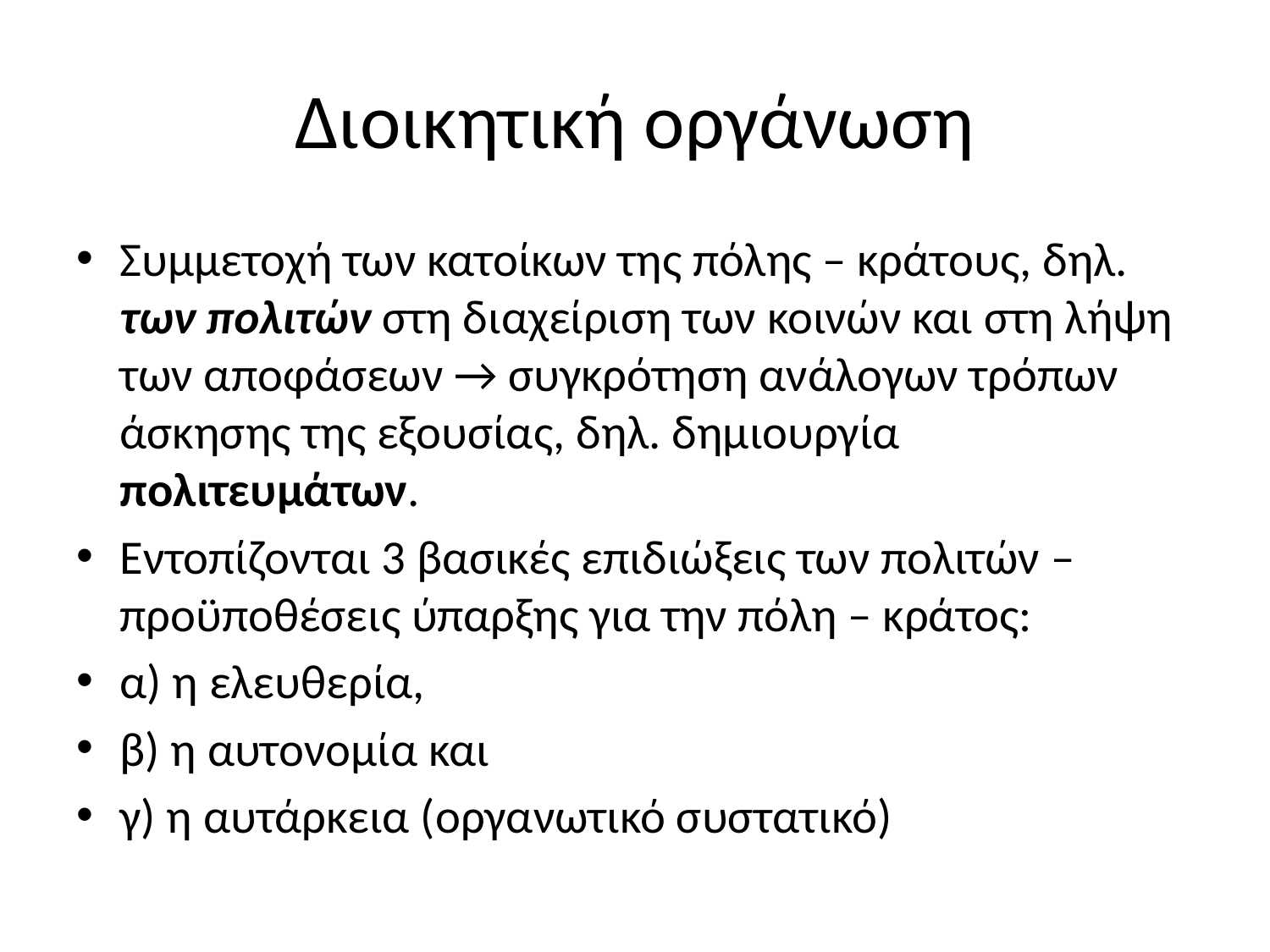

# Διοικητική οργάνωση
Συμμετοχή των κατοίκων της πόλης – κράτους, δηλ. των πολιτών στη διαχείριση των κοινών και στη λήψη των αποφάσεων → συγκρότηση ανάλογων τρόπων άσκησης της εξουσίας, δηλ. δημιουργία πολιτευμάτων.
Εντοπίζονται 3 βασικές επιδιώξεις των πολιτών – προϋποθέσεις ύπαρξης για την πόλη – κράτος:
α) η ελευθερία,
β) η αυτονομία και
γ) η αυτάρκεια (οργανωτικό συστατικό)